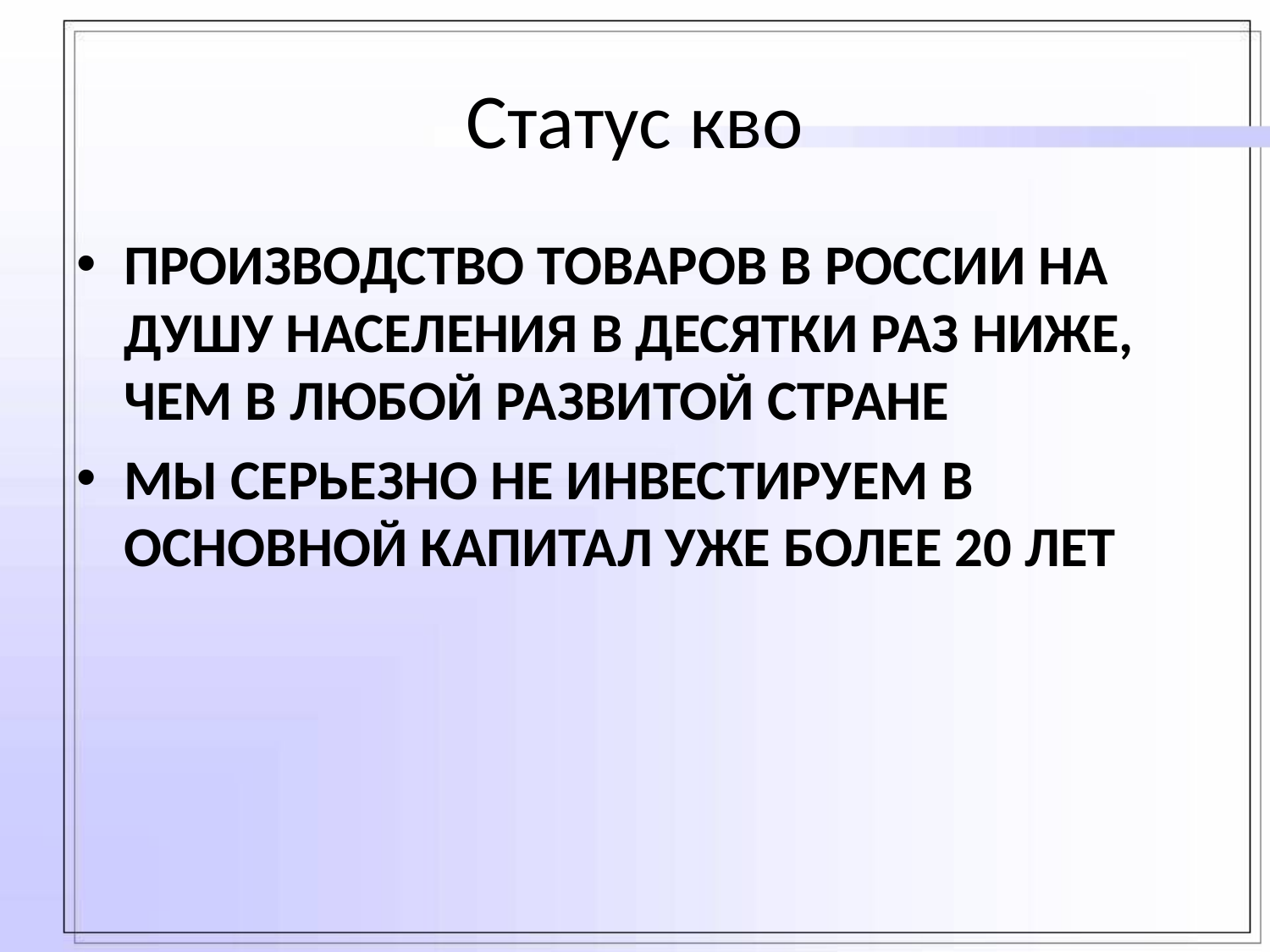

# Статус кво
ПРОИЗВОДСТВО ТОВАРОВ В РОССИИ НА ДУШУ НАСЕЛЕНИЯ В ДЕСЯТКИ РАЗ НИЖЕ, ЧЕМ В ЛЮБОЙ РАЗВИТОЙ СТРАНЕ
МЫ СЕРЬЕЗНО НЕ ИНВЕСТИРУЕМ В ОСНОВНОЙ КАПИТАЛ УЖЕ БОЛЕЕ 20 ЛЕТ